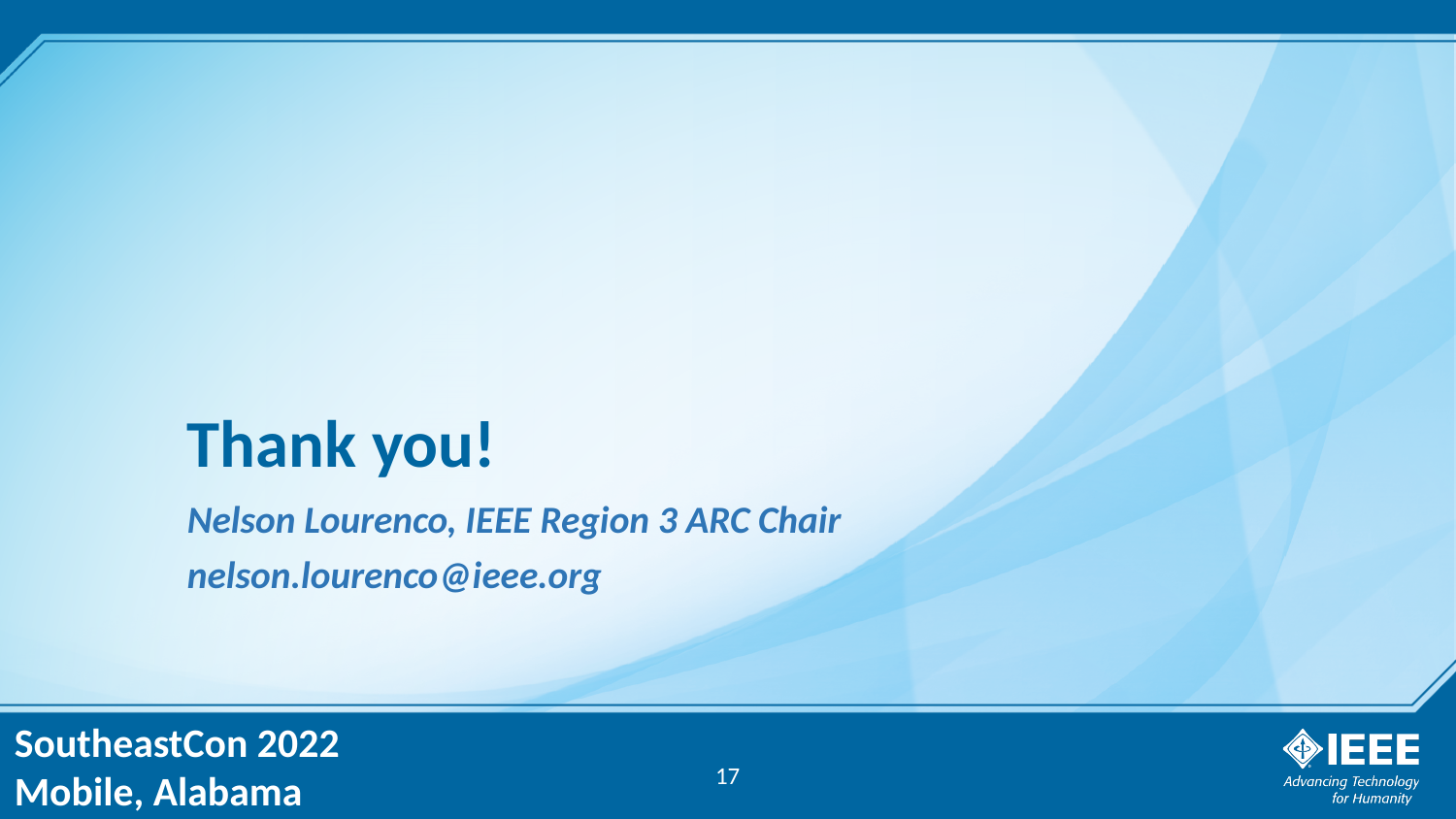

# Thank you!
Nelson Lourenco, IEEE Region 3 ARC Chair
nelson.lourenco@ieee.org
17